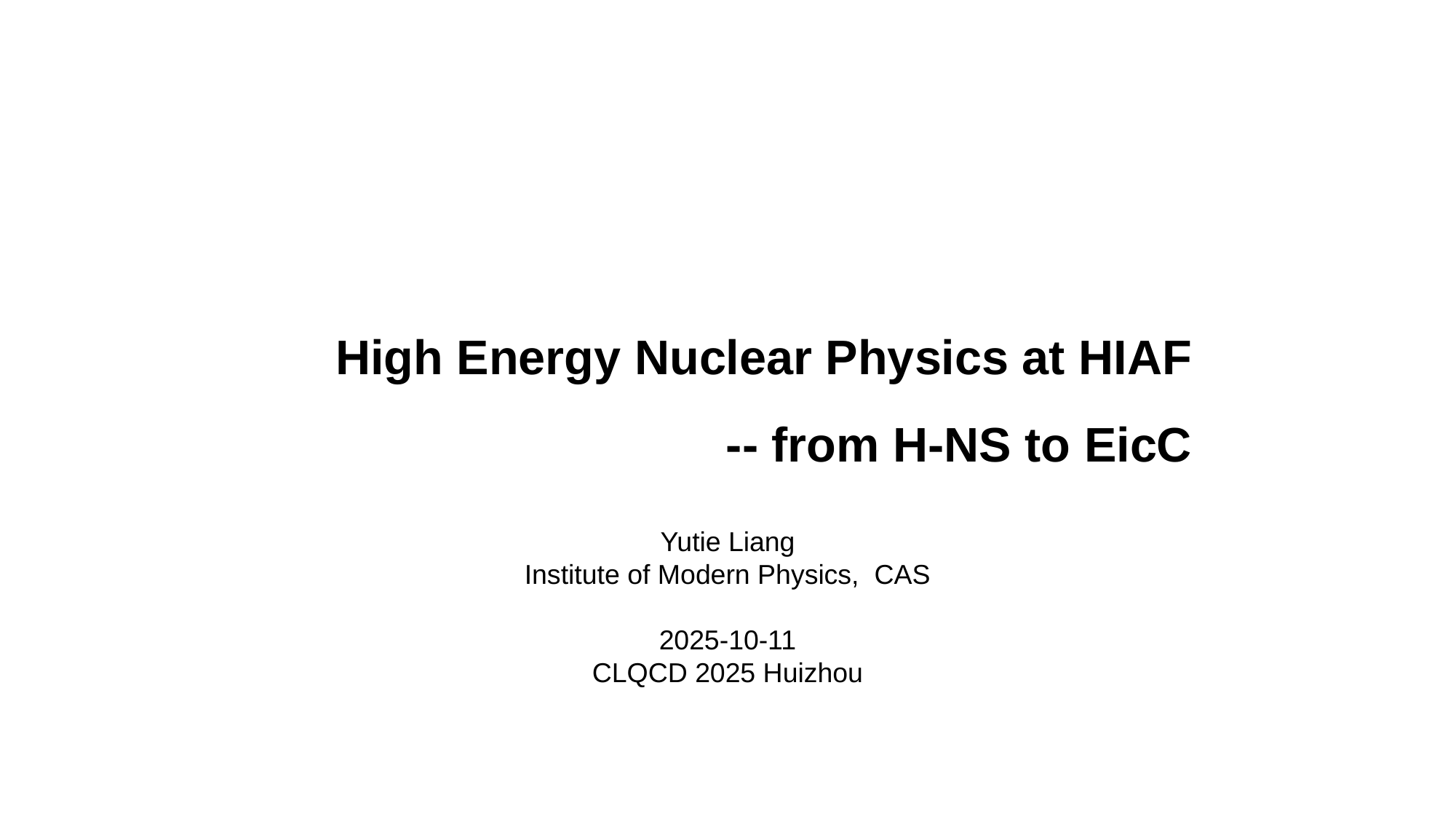

High Energy Nuclear Physics at HIAF
-- from H-NS to EicC
Yutie Liang
Institute of Modern Physics,  CAS

2025-10-11
CLQCD 2025 Huizhou